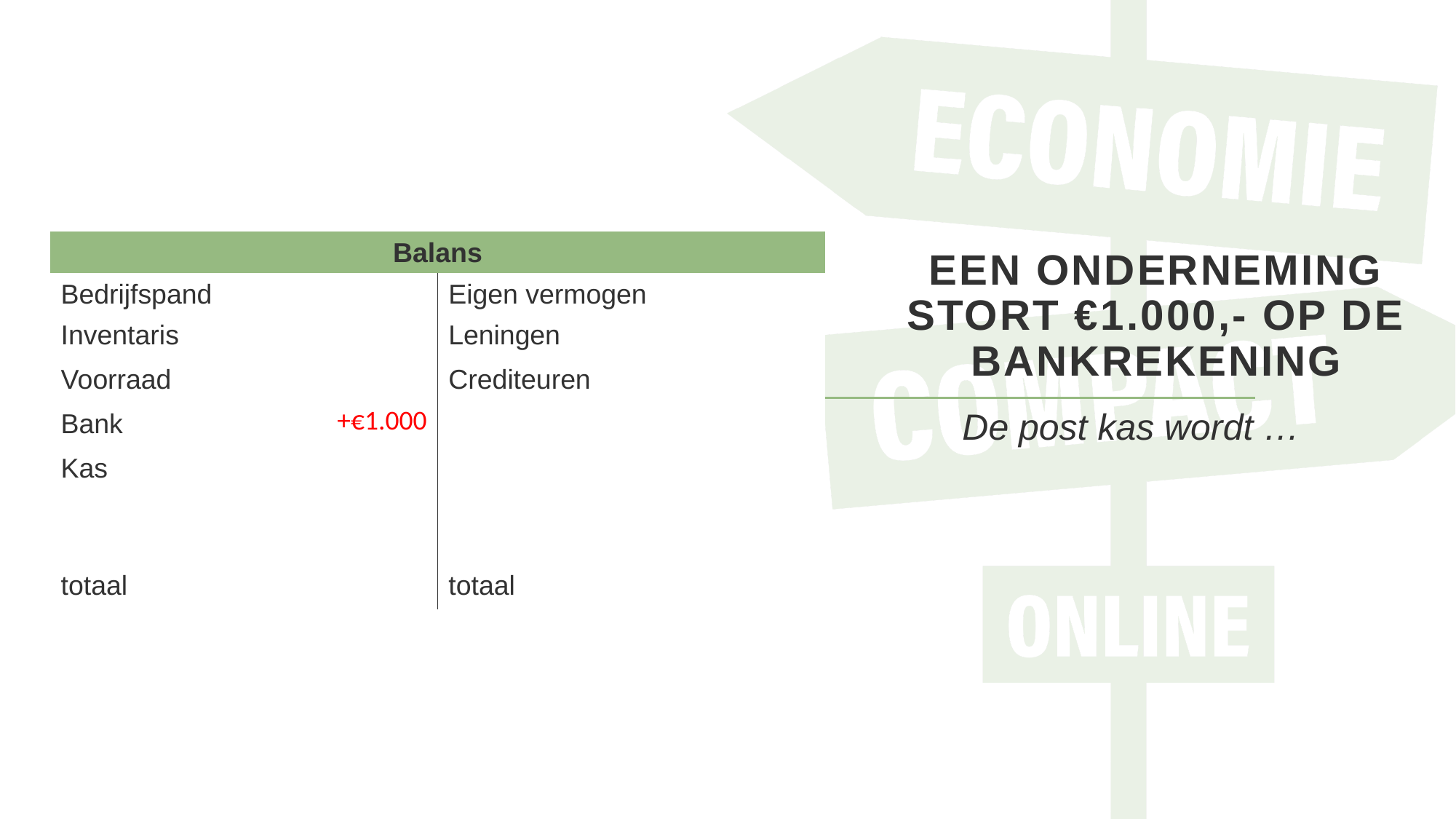

# Een onderneming stort €1.000,- op de bankrekening
| Balans |  |  |  |
| --- | --- | --- | --- |
| Bedrijfspand |  | Eigen vermogen |  |
| Inventaris |  | Leningen |  |
| Voorraad |  | Crediteuren |  |
| Bank | +€1.000 |  |  |
| Kas | -€1.000 |  |  |
|  |  |  |  |
| totaal | €0 | totaal |  |
De post kas wordt …